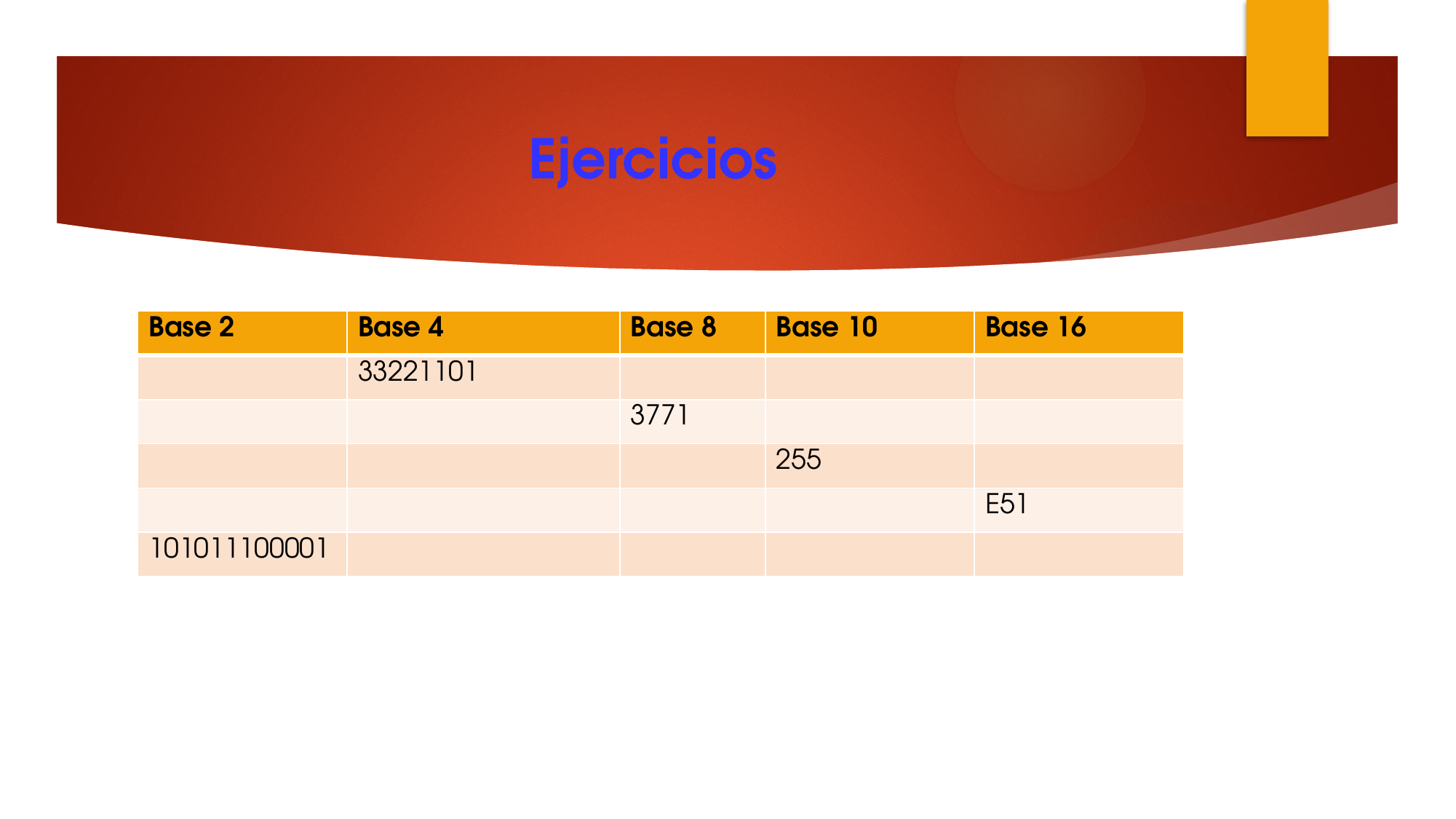

# Ejercicios
| Base 2 | Base 4 | Base 8 | Base 10 | Base 16 |
| --- | --- | --- | --- | --- |
|  | 33221101 |  |  |  |
|  |  | 3771 |  |  |
|  |  |  | 255 |  |
|  |  |  |  | E51 |
| 101011100001 |  |  |  |  |